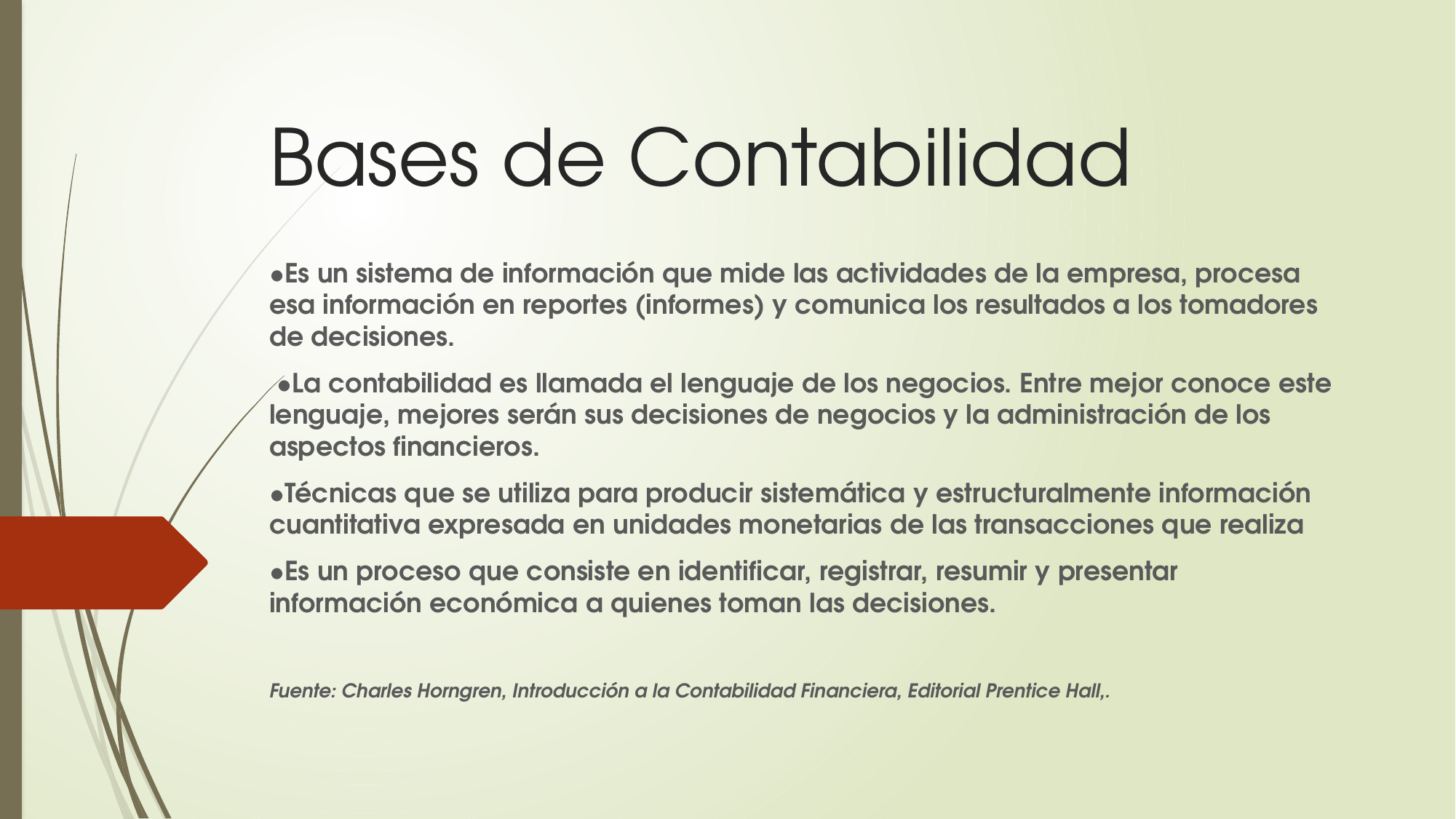

# Bases de Contabilidad
•Es un sistema de información que mide las actividades de la empresa, procesa esa información en reportes (informes) y comunica los resultados a los tomadores de decisiones.
 •La contabilidad es llamada el lenguaje de los negocios. Entre mejor conoce este lenguaje, mejores serán sus decisiones de negocios y la administración de los aspectos financieros.
•Técnicas que se utiliza para producir sistemática y estructuralmente información cuantitativa expresada en unidades monetarias de las transacciones que realiza
•Es un proceso que consiste en identificar, registrar, resumir y presentar información económica a quienes toman las decisiones.

Fuente: Charles Horngren, Introducción a la Contabilidad Financiera, Editorial Prentice Hall,.